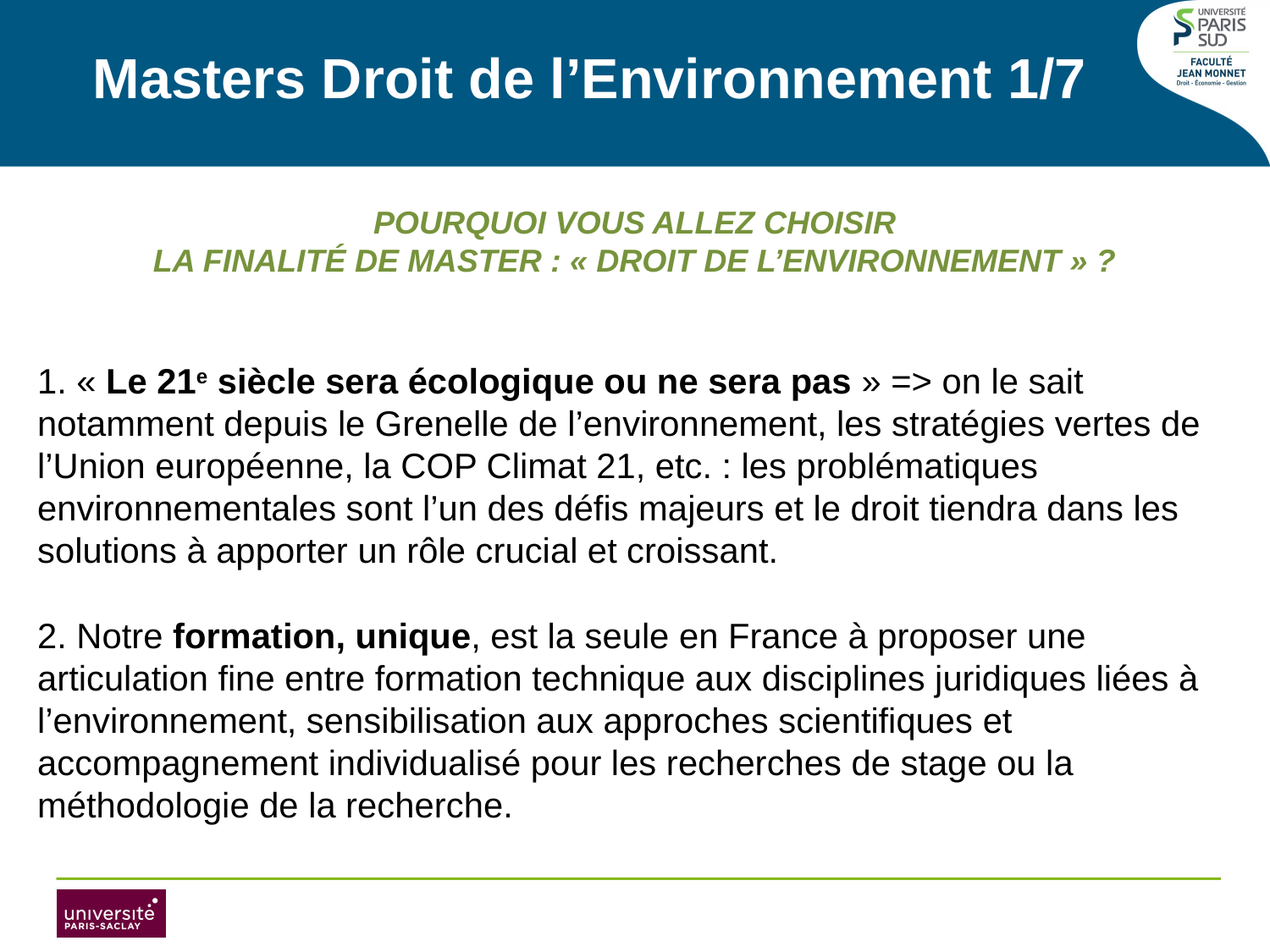

Masters Droit de l’Environnement 1/7
POURQUOI VOUS ALLEZ CHOISIR
LA FINALITÉ DE MASTER : « DROIT DE L’ENVIRONNEMENT » ?

1. « Le 21e siècle sera écologique ou ne sera pas » => on le sait notamment depuis le Grenelle de l’environnement, les stratégies vertes de l’Union européenne, la COP Climat 21, etc. : les problématiques environnementales sont l’un des défis majeurs et le droit tiendra dans les solutions à apporter un rôle crucial et croissant.

2. Notre formation, unique, est la seule en France à proposer une articulation fine entre formation technique aux disciplines juridiques liées à l’environnement, sensibilisation aux approches scientifiques et accompagnement individualisé pour les recherches de stage ou la méthodologie de la recherche.